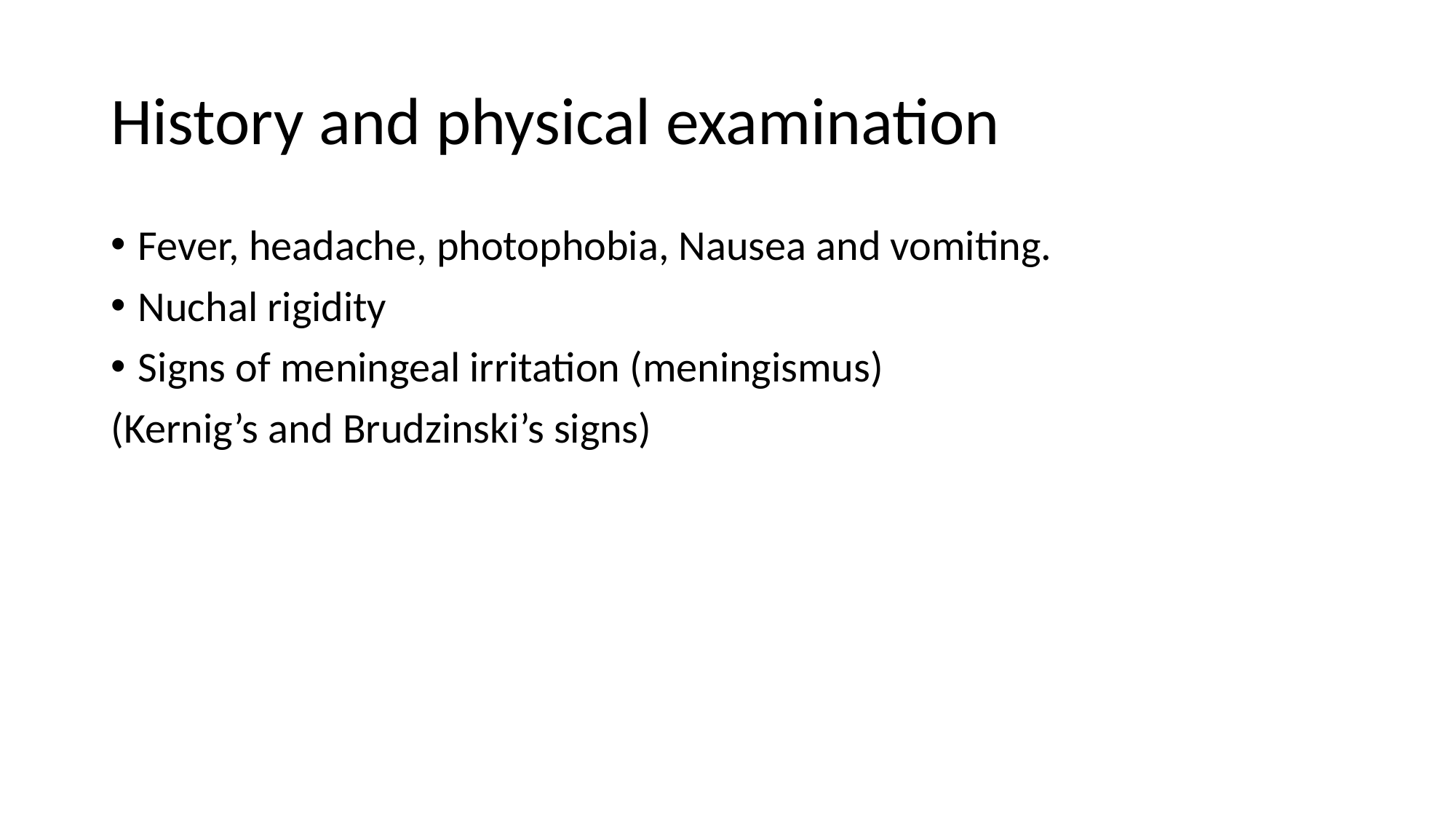

# History and physical examination
Fever, headache, photophobia, Nausea and vomiting.
Nuchal rigidity
Signs of meningeal irritation (meningismus)
(Kernig’s and Brudzinski’s signs)